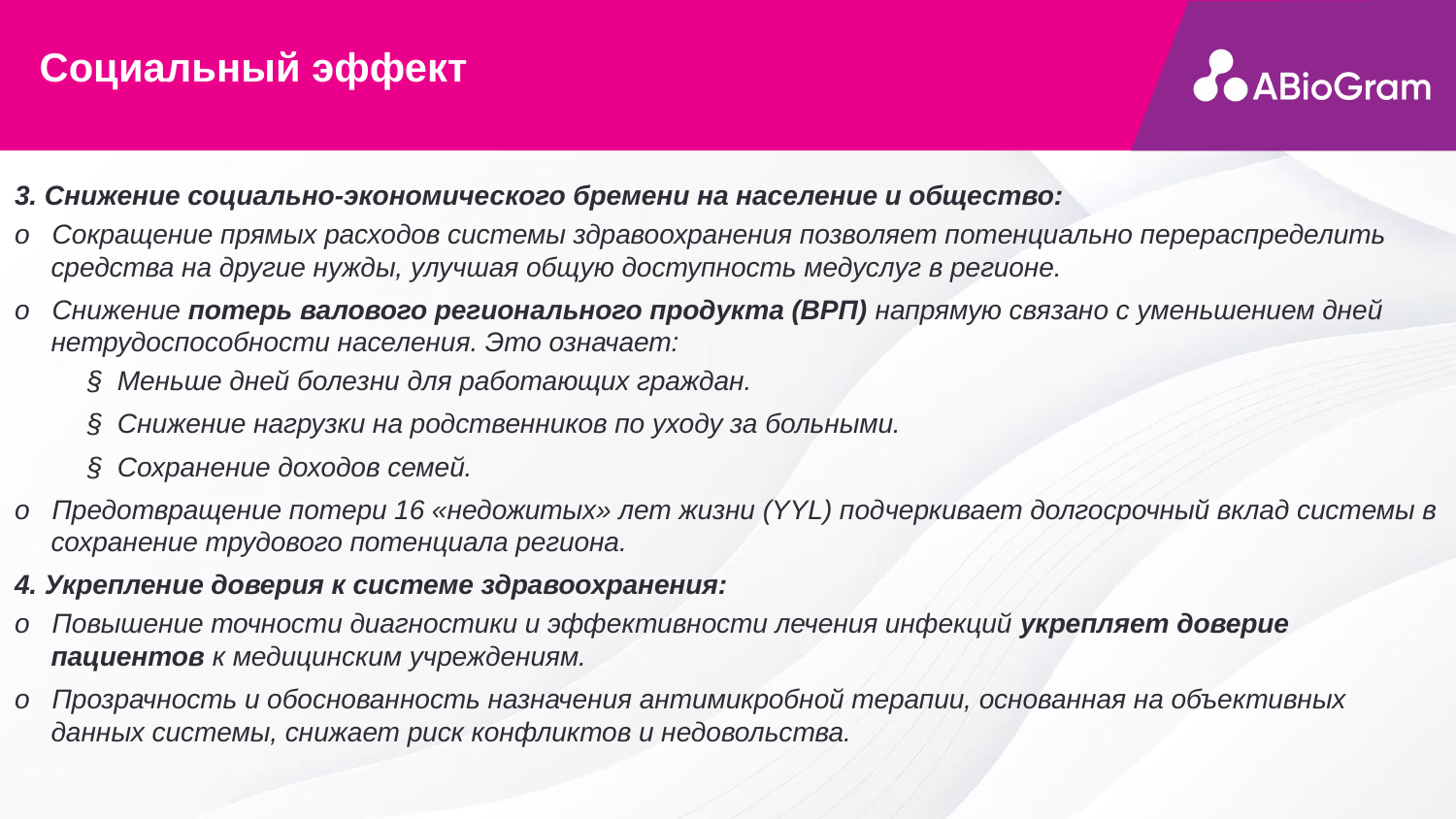

# Социальный эффект
3. Снижение социально-экономического бремени на население и общество:
o   Сокращение прямых расходов системы здравоохранения позволяет потенциально перераспределить средства на другие нужды, улучшая общую доступность медуслуг в регионе.
o   Снижение потерь валового регионального продукта (ВРП) напрямую связано с уменьшением дней нетрудоспособности населения. Это означает:
§  Меньше дней болезни для работающих граждан.
§  Снижение нагрузки на родственников по уходу за больными.
§  Сохранение доходов семей.
o   Предотвращение потери 16 «недожитых» лет жизни (YYL) подчеркивает долгосрочный вклад системы в сохранение трудового потенциала региона.
4. Укрепление доверия к системе здравоохранения:
o   Повышение точности диагностики и эффективности лечения инфекций укрепляет доверие пациентов к медицинским учреждениям.
o   Прозрачность и обоснованность назначения антимикробной терапии, основанная на объективных данных системы, снижает риск конфликтов и недовольства.